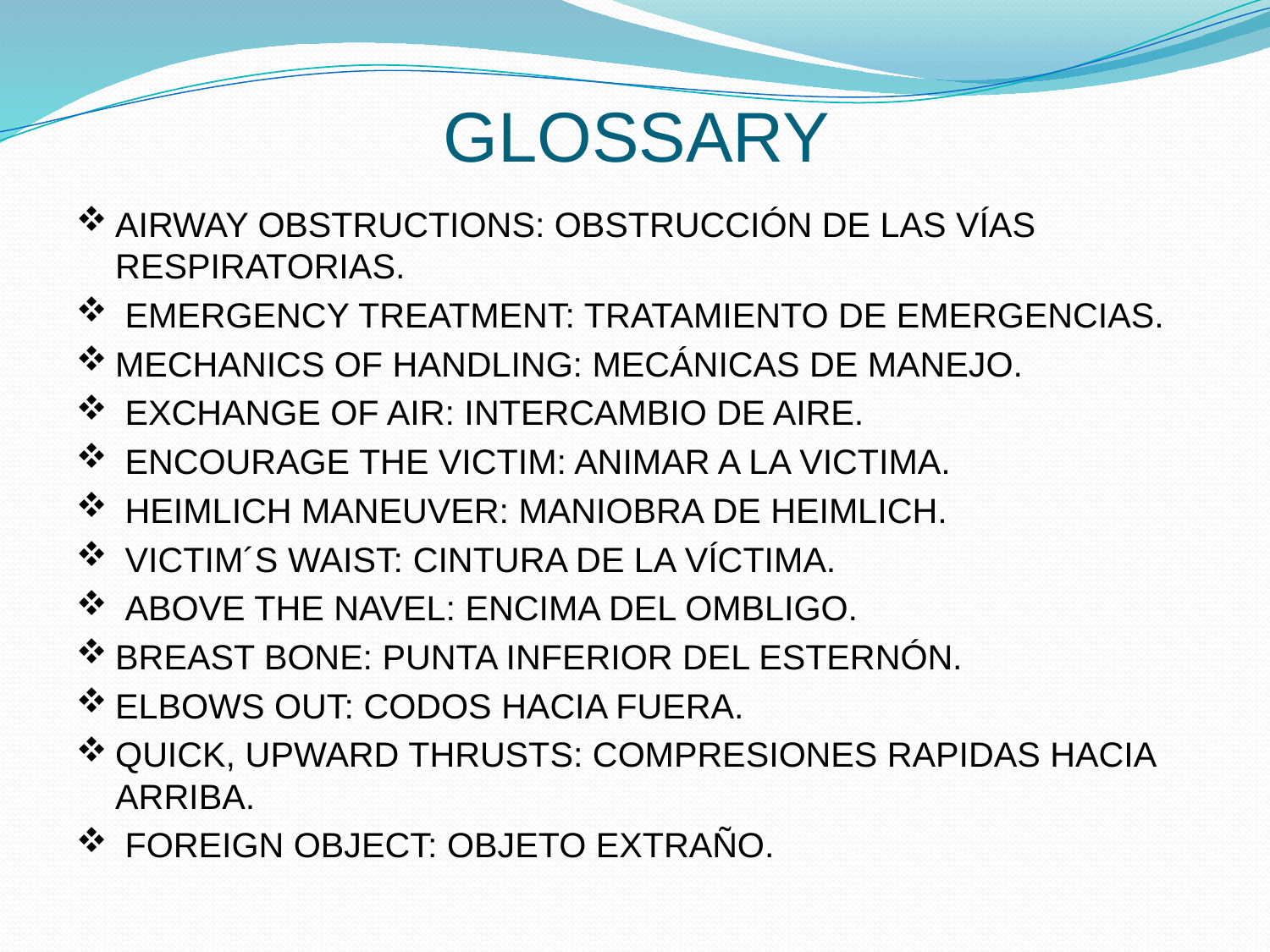

# GLOSSARY
AIRWAY OBSTRUCTIONS: OBSTRUCCIÓN DE LAS VÍAS RESPIRATORIAS.
 EMERGENCY TREATMENT: TRATAMIENTO DE EMERGENCIAS.
MECHANICS OF HANDLING: MECÁNICAS DE MANEJO.
 EXCHANGE OF AIR: INTERCAMBIO DE AIRE.
 ENCOURAGE THE VICTIM: ANIMAR A LA VICTIMA.
 HEIMLICH MANEUVER: MANIOBRA DE HEIMLICH.
 VICTIM´S WAIST: CINTURA DE LA VÍCTIMA.
 ABOVE THE NAVEL: ENCIMA DEL OMBLIGO.
BREAST BONE: PUNTA INFERIOR DEL ESTERNÓN.
ELBOWS OUT: CODOS HACIA FUERA.
QUICK, UPWARD THRUSTS: COMPRESIONES RAPIDAS HACIA ARRIBA.
 FOREIGN OBJECT: OBJETO EXTRAÑO.